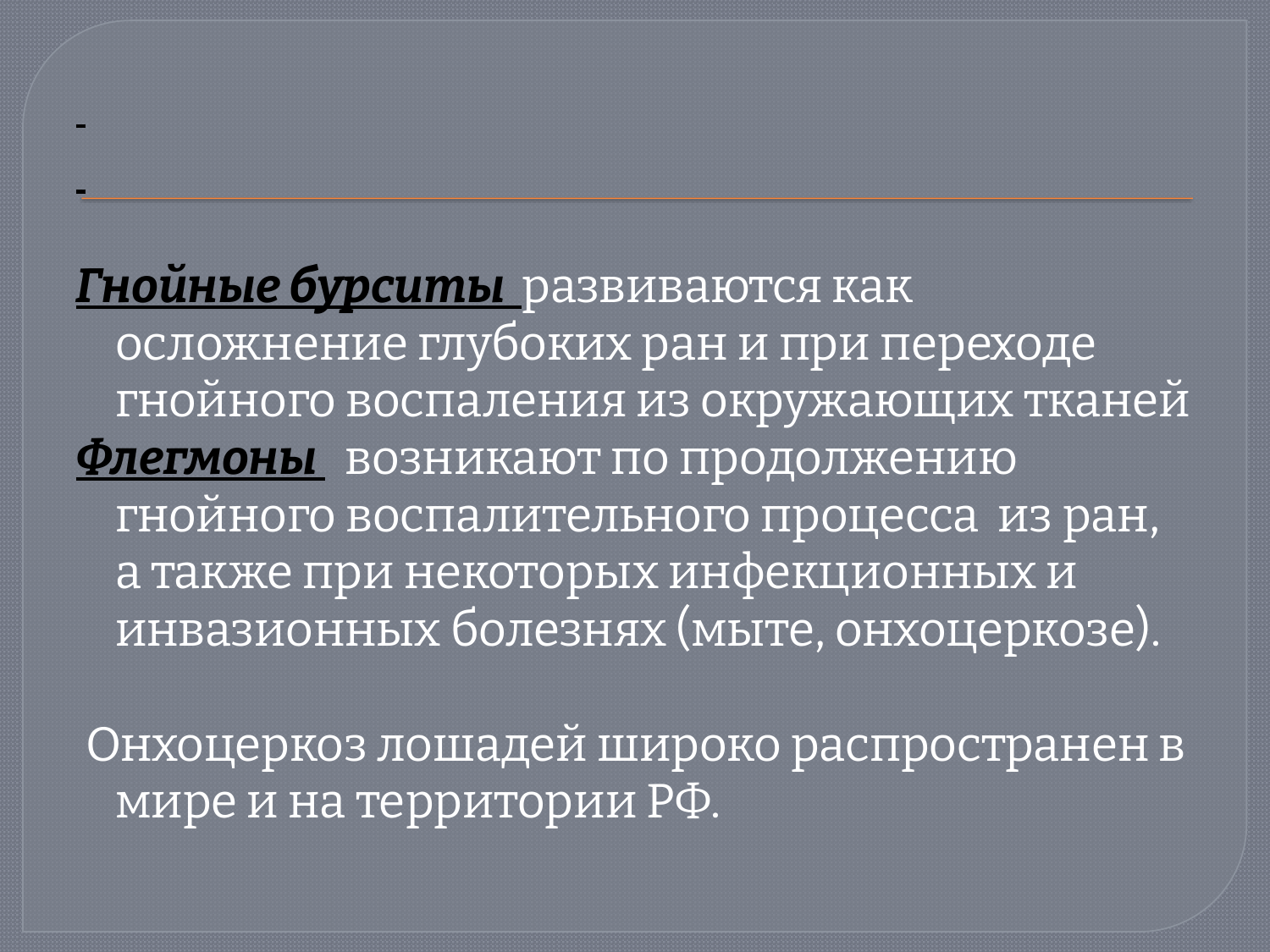

Гнойные бурситы  развиваются как осложнение глубоких ран и при переходе гнойного воспаления из окружающих тканей
Флегмоны   возникают по продолжению гнойного воспалительного процесса  из ран, а также при некоторых инфекционных и инвазионных болезнях (мыте, онхоцеркозе).

 Онхоцеркоз лошадей широко распространен в мире и на территории РФ.